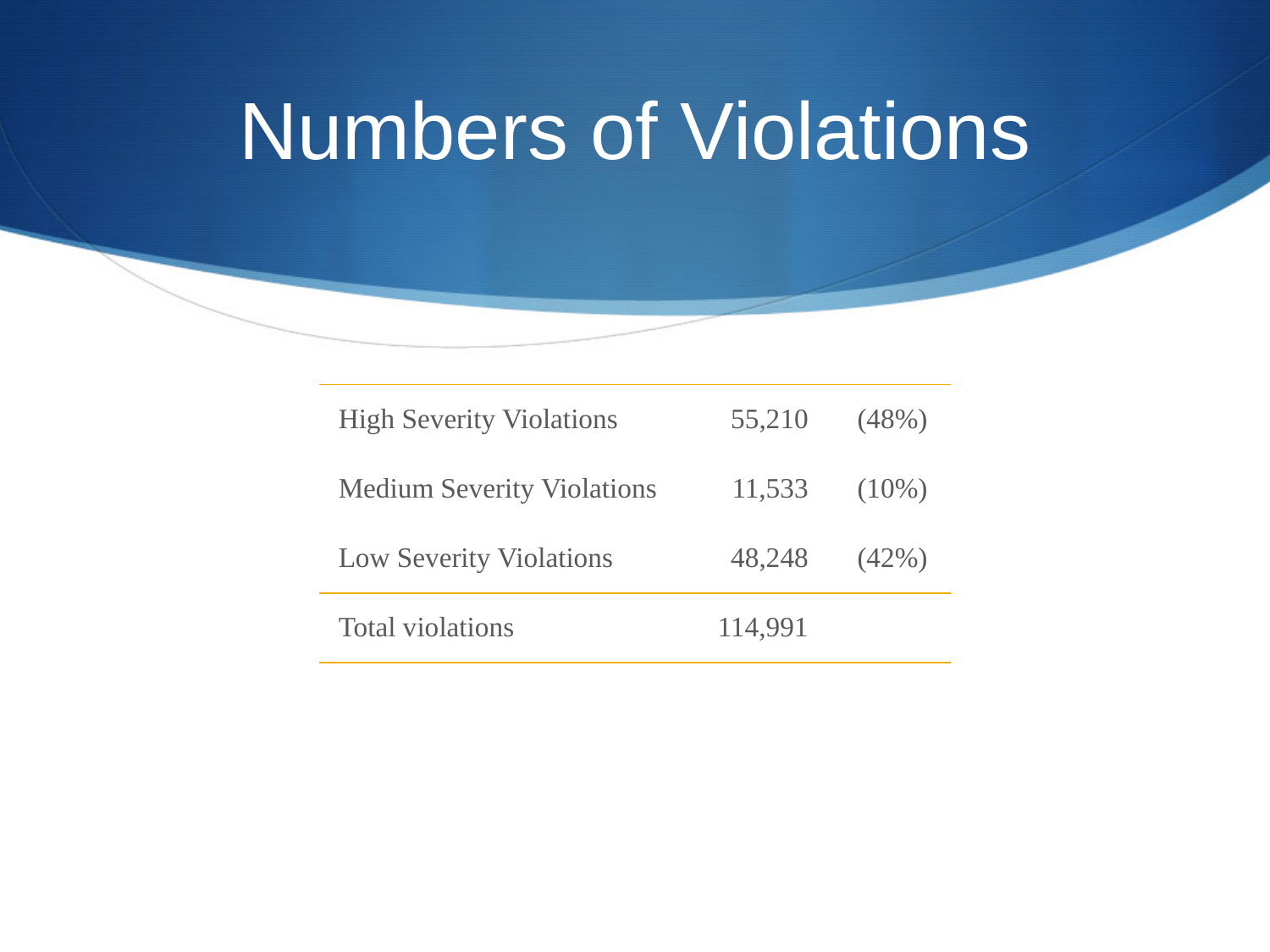

# Numbers of Violations
| High Severity Violations | 55,210 | (48%) |
| --- | --- | --- |
| Medium Severity Violations | 11,533 | (10%) |
| Low Severity Violations | 48,248 | (42%) |
| Total violations | 114,991 |  |